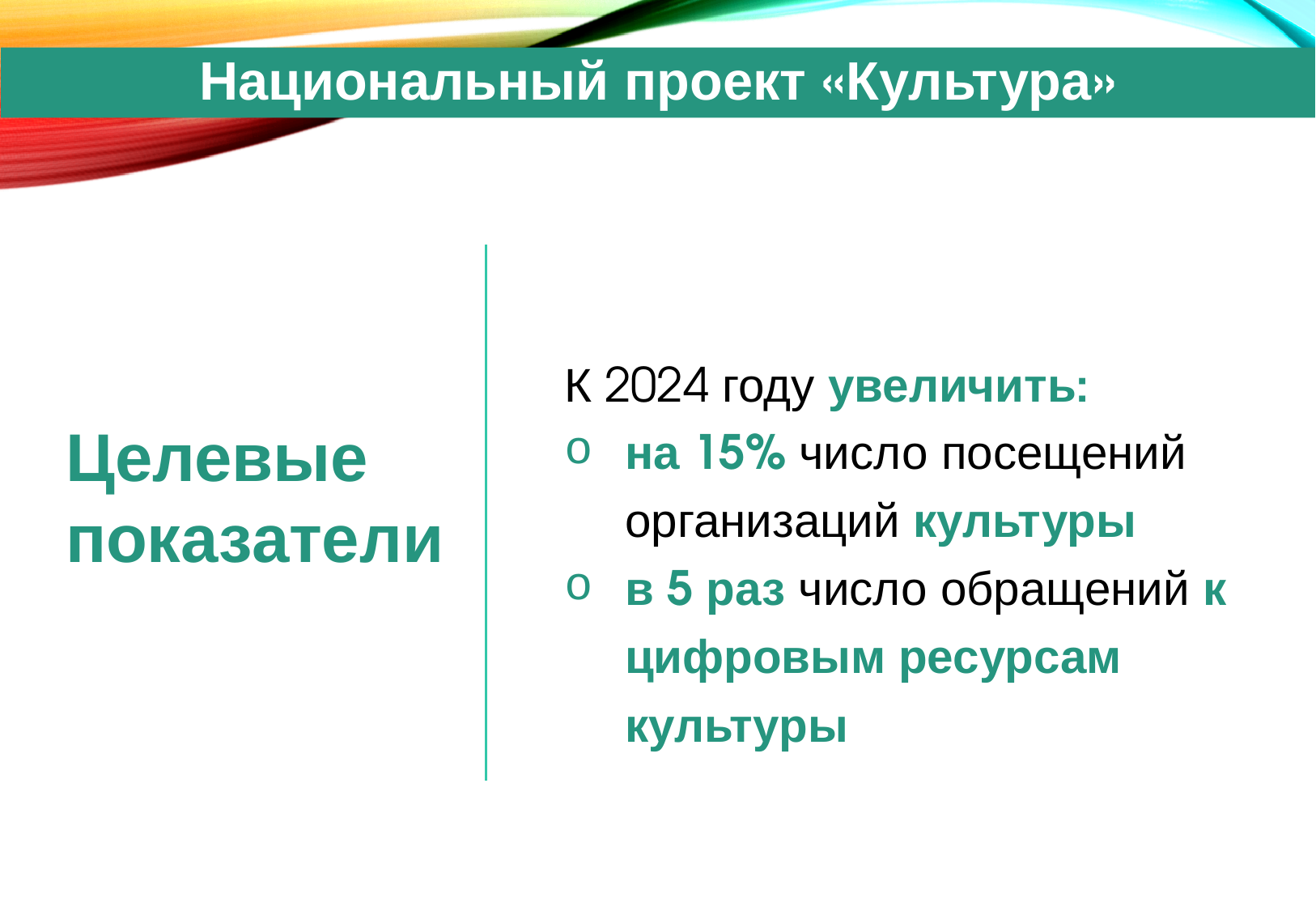

Национальный проект «Культура»
К 2024 году увеличить:
на 15% число посещений организаций культуры
в 5 раз число обращений к цифровым ресурсам культуры
Целевые
показатели